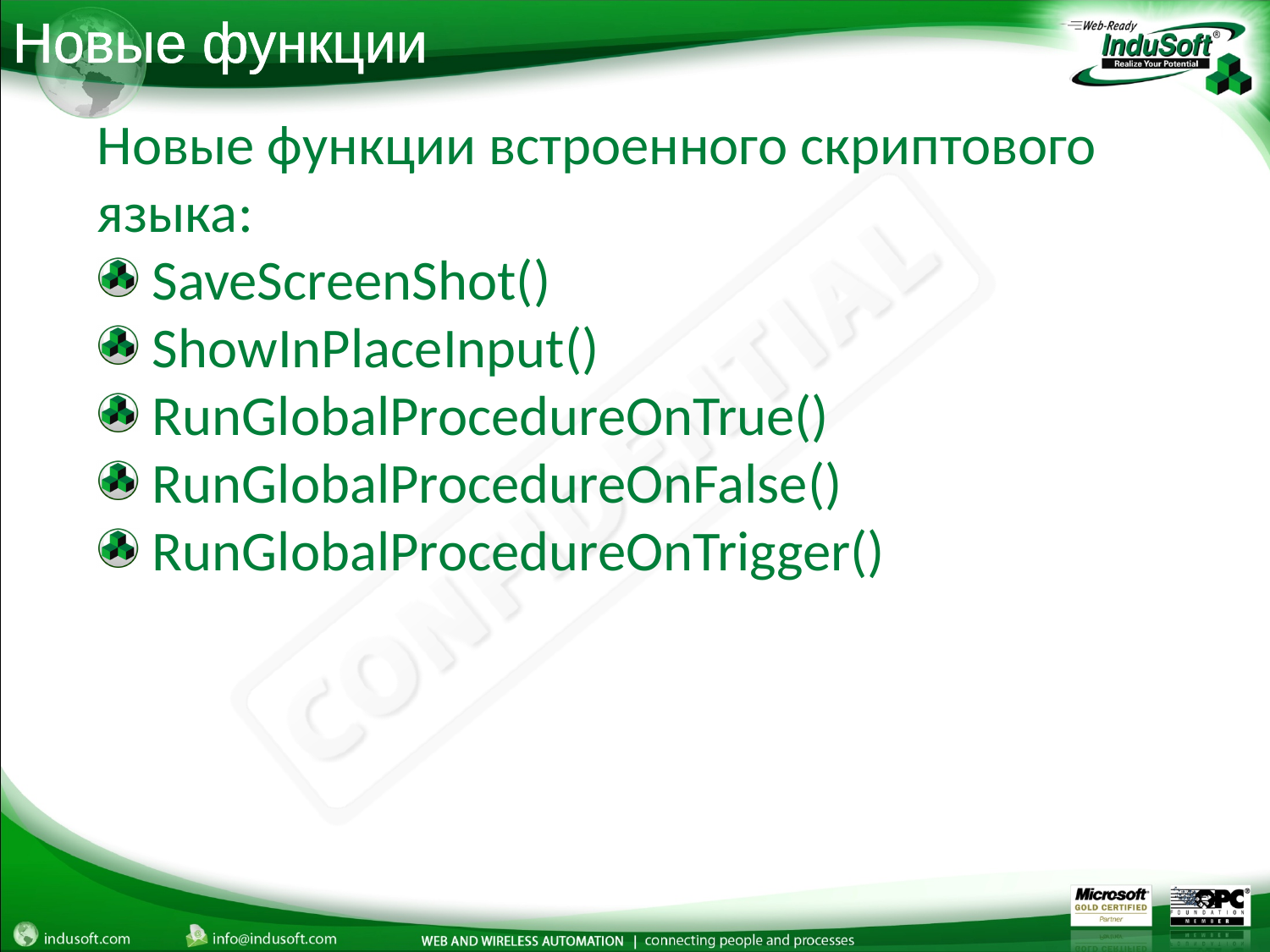

Новые функции
Новые функции встроенного скриптового языка:
 SaveScreenShot()
 ShowInPlaceInput()
 RunGlobalProcedureOnTrue()
 RunGlobalProcedureOnFalse()
 RunGlobalProcedureOnTrigger()